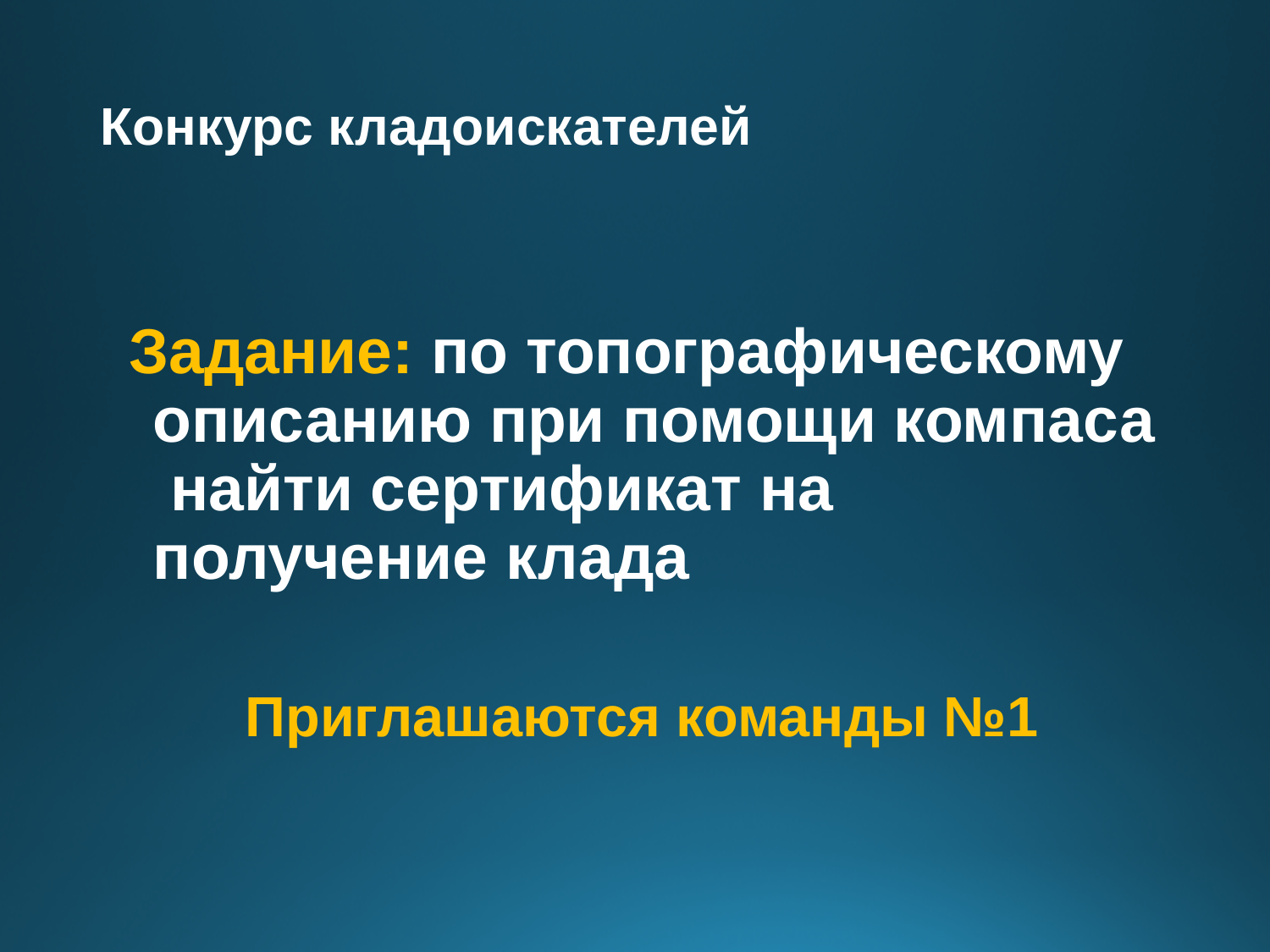

# Конкурс кладоискателей

Задание: по топографическому описанию при помощи компаса  найти сертификат на получение клада

Приглашаются команды №1